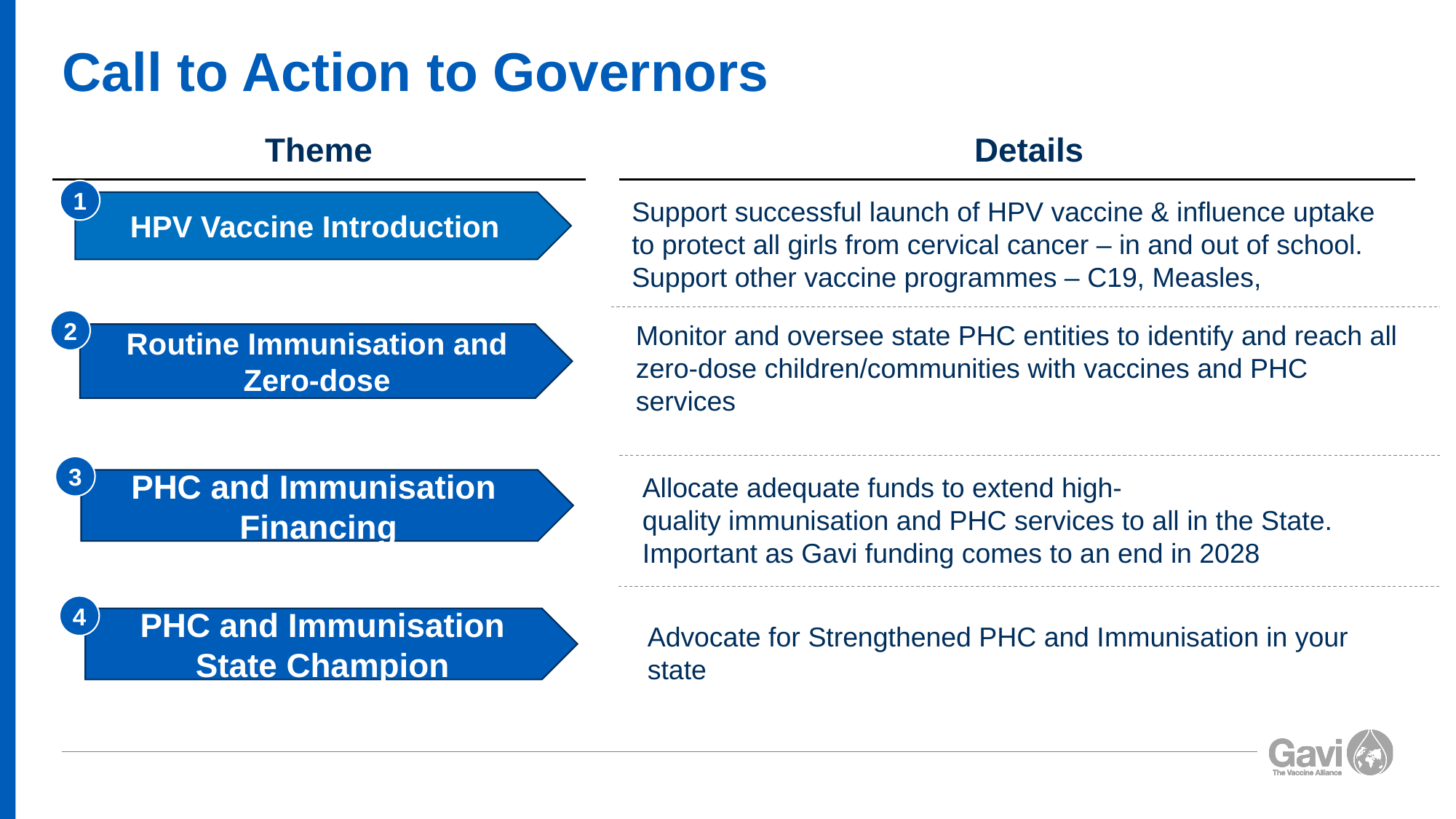

# Call to Action to Governors
Theme
Details
1
HPV Vaccine Introduction
Support successful launch of HPV vaccine & influence uptake to protect all girls from cervical cancer – in and out of school. Support other vaccine programmes – C19, Measles,
2
Monitor and oversee state PHC entities to identify and reach all zero-dose children/communities with vaccines and PHC services
Routine Immunisation and Zero-dose
3
PHC and Immunisation  Financing
Allocate adequate funds to extend high-quality immunisation and PHC services to all in the State. Important as Gavi funding comes to an end in 2028
4
PHC and Immunisation State Champion
Advocate for Strengthened PHC and Immunisation in your state